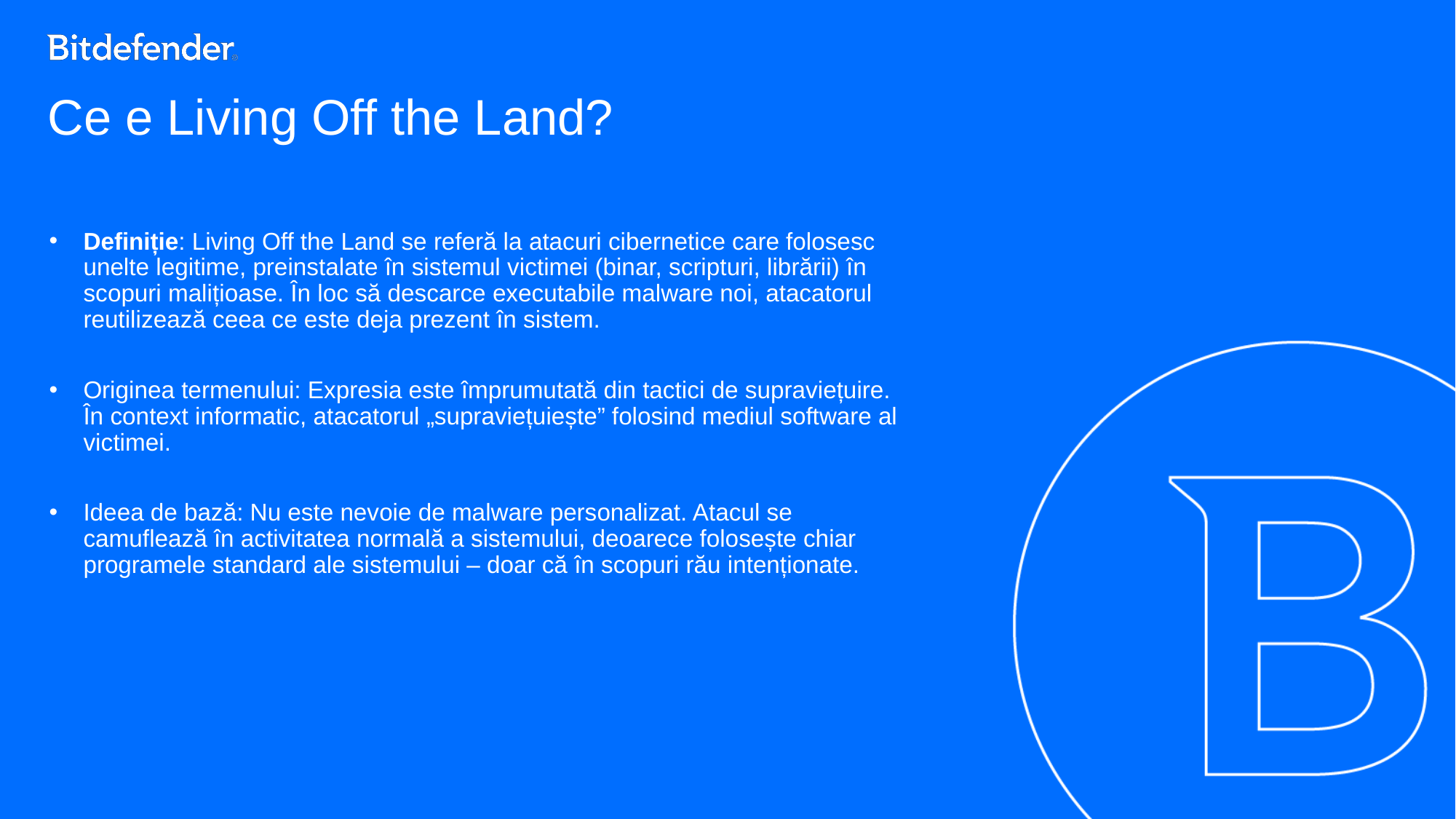

# Ce e Living Off the Land?

Definiție: Living Off the Land se referă la atacuri cibernetice care folosesc unelte legitime, preinstalate în sistemul victimei (binar, scripturi, librării) în scopuri malițioase. În loc să descarce executabile malware noi, atacatorul reutilizează ceea ce este deja prezent în sistem.

Originea termenului: Expresia este împrumutată din tactici de supraviețuire. În context informatic, atacatorul „supraviețuiește” folosind mediul software al victimei.

Ideea de bază: Nu este nevoie de malware personalizat. Atacul se camuflează în activitatea normală a sistemului, deoarece folosește chiar programele standard ale sistemului – doar că în scopuri rău intenționate.